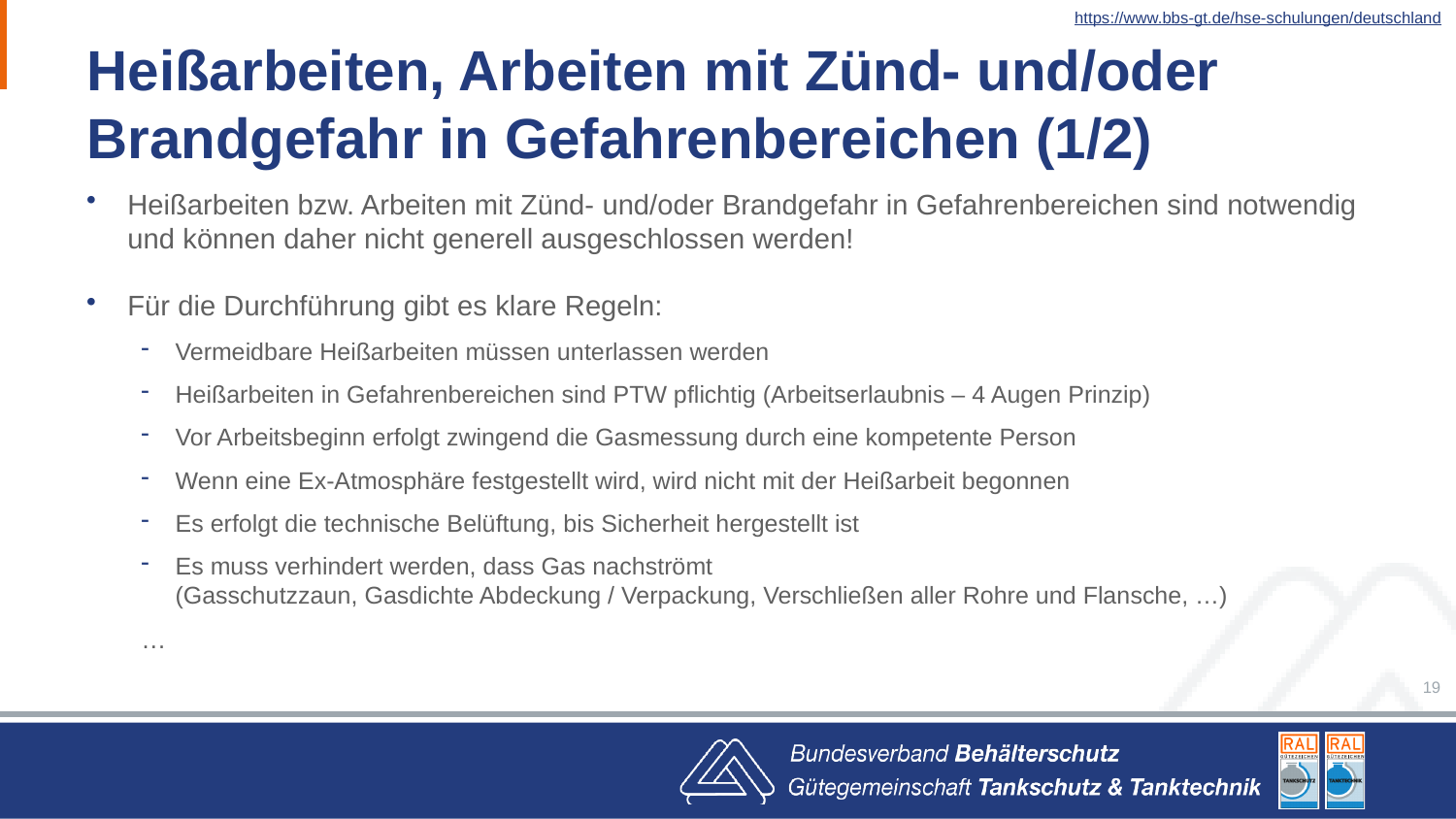

https://www.bbs-gt.de/hse-schulungen/deutschland
# Heißarbeiten, Arbeiten mit Zünd- und/oder Brandgefahr in Gefahrenbereichen (1/2)
Heißarbeiten bzw. Arbeiten mit Zünd- und/oder Brandgefahr in Gefahrenbereichen sind notwendig und können daher nicht generell ausgeschlossen werden!
Für die Durchführung gibt es klare Regeln:
Vermeidbare Heißarbeiten müssen unterlassen werden
Heißarbeiten in Gefahrenbereichen sind PTW pflichtig (Arbeitserlaubnis – 4 Augen Prinzip)
Vor Arbeitsbeginn erfolgt zwingend die Gasmessung durch eine kompetente Person
Wenn eine Ex-Atmosphäre festgestellt wird, wird nicht mit der Heißarbeit begonnen
Es erfolgt die technische Belüftung, bis Sicherheit hergestellt ist
Es muss verhindert werden, dass Gas nachströmt
(Gasschutzzaun, Gasdichte Abdeckung / Verpackung, Verschließen aller Rohre und Flansche, …)
…